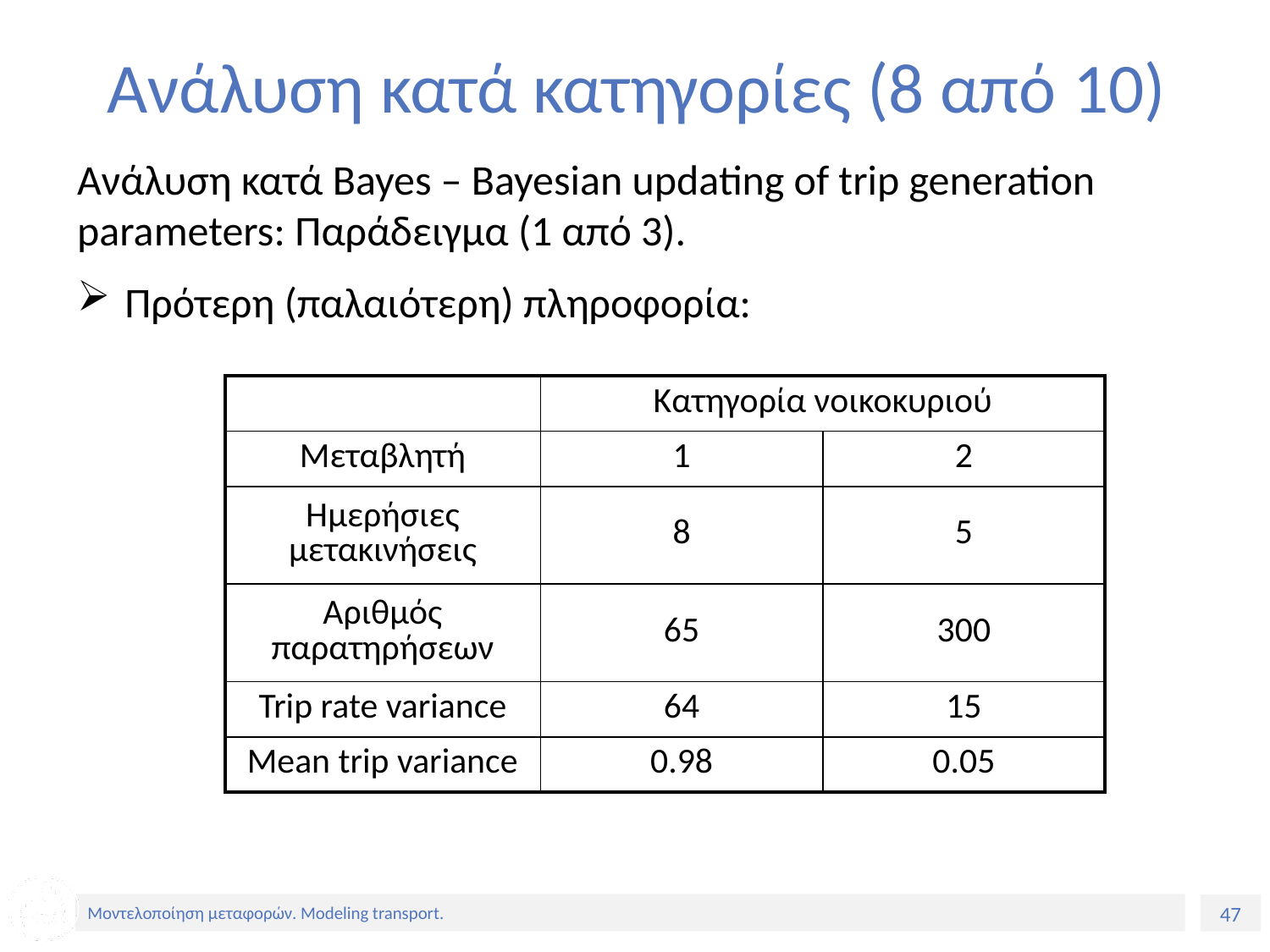

# Ανάλυση κατά κατηγορίες (8 από 10)
Ανάλυση κατά Bayes – Bayesian updating of trip generation parameters: Παράδειγμα (1 από 3).
Πρότερη (παλαιότερη) πληροφορία:

|  | Κατηγορία νοικοκυριού |  |
| --- | --- | --- |
| Μεταβλητή | 1 | 2 |
| Ημερήσιες μετακινήσεις | 8 | 5 |
| Αριθμός παρατηρήσεων | 65 | 300 |
| Trip rate variance | 64 | 15 |
| Mean trip variance | 0.98 | 0.05 |